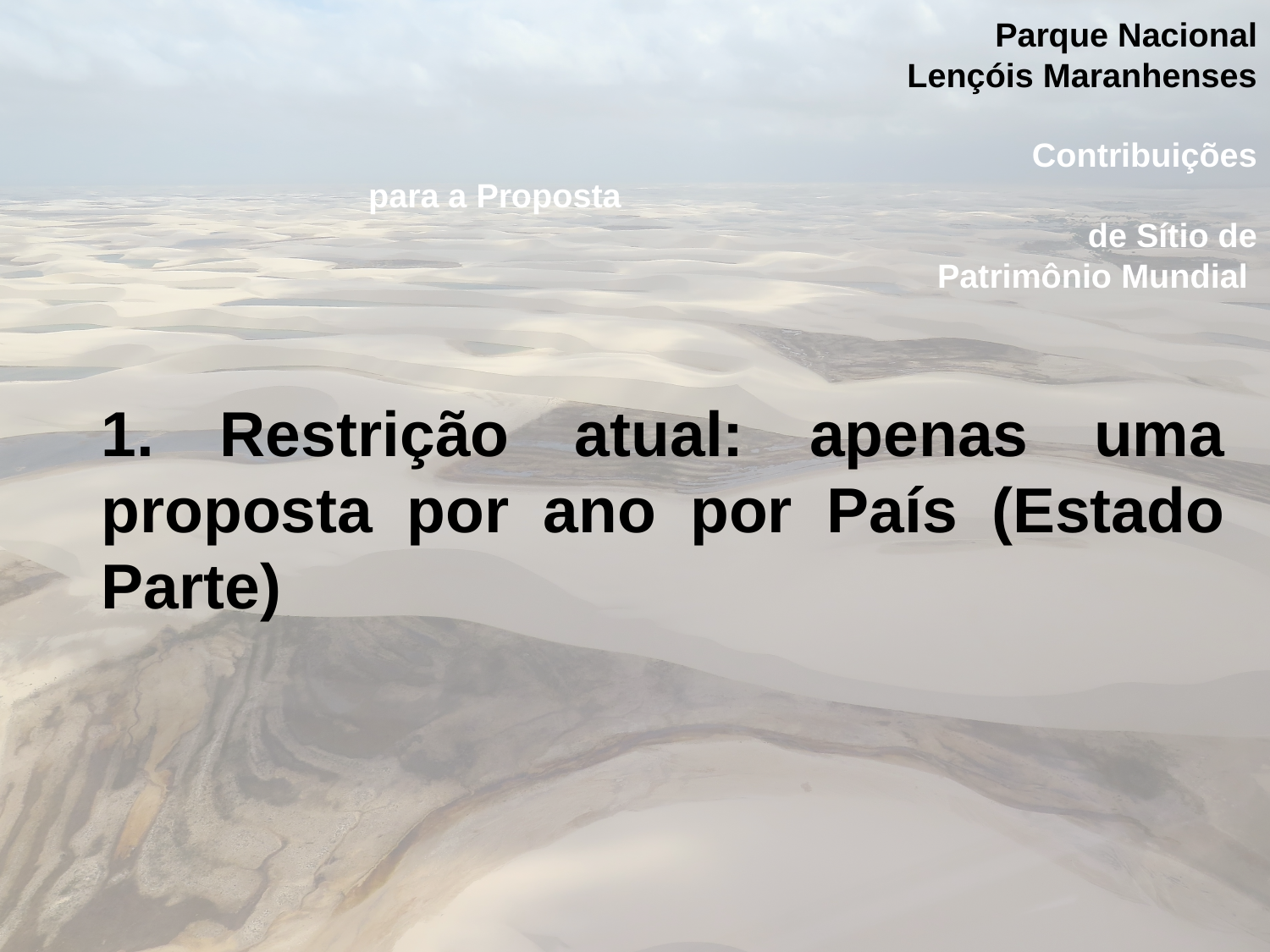

Parque Nacional
                                                        Lençóis Maranhenses
												       Contribuições para a Proposta												de Sítio de Patrimônio Mundial
1. Restrição atual: apenas uma proposta por ano por País (Estado Parte)